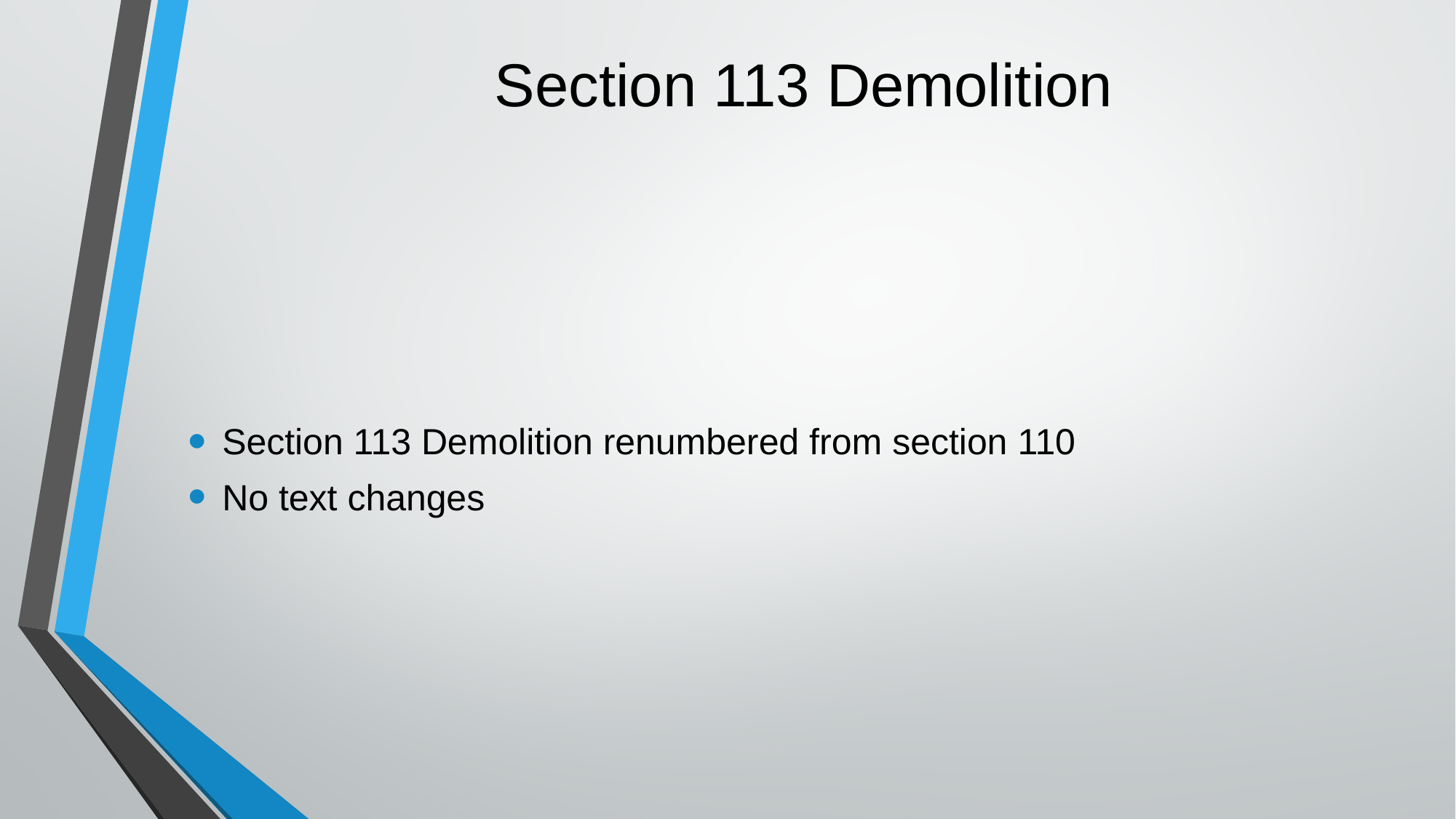

# Section 113 Demolition

Section 113 Demolition renumbered from section 110
No text changes